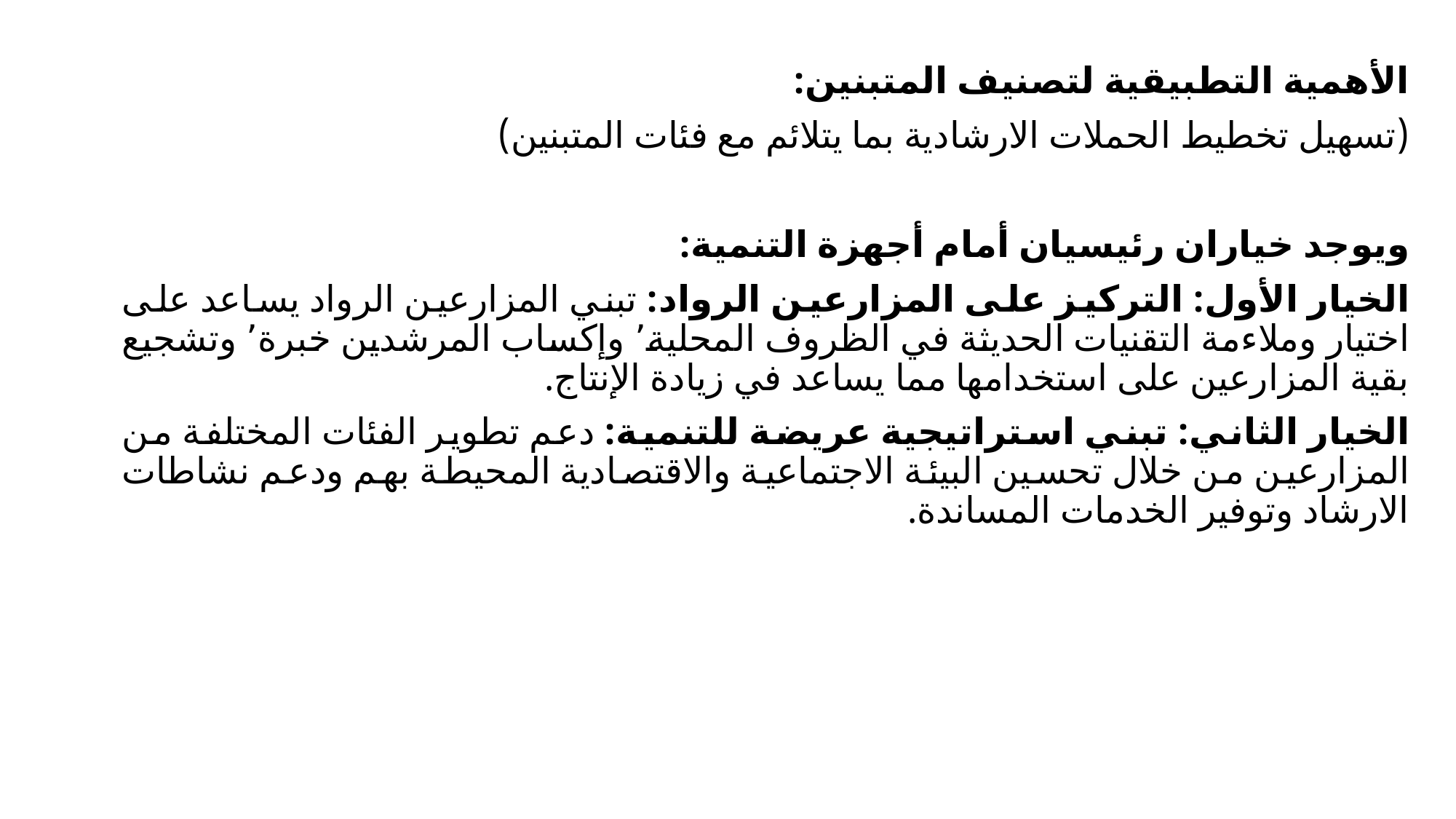

الأهمية التطبيقية لتصنيف المتبنين:
(تسهيل تخطيط الحملات الارشادية بما يتلائم مع فئات المتبنين)

ويوجد خياران رئيسيان أمام أجهزة التنمية:
الخيار الأول: التركيز على المزارعين الرواد: تبني المزارعين الرواد يساعد على اختيار وملاءمة التقنيات الحديثة في الظروف المحلية٬ وإكساب المرشدين خبرة٬ وتشجيع بقية المزارعين على استخدامها مما يساعد في زيادة الإنتاج.
الخيار الثاني: تبني استراتيجية عريضة للتنمية: دعم تطوير الفئات المختلفة من المزارعين من خلال تحسين البيئة الاجتماعية والاقتصادية المحيطة بهم ودعم نشاطات الارشاد وتوفير الخدمات المساندة.